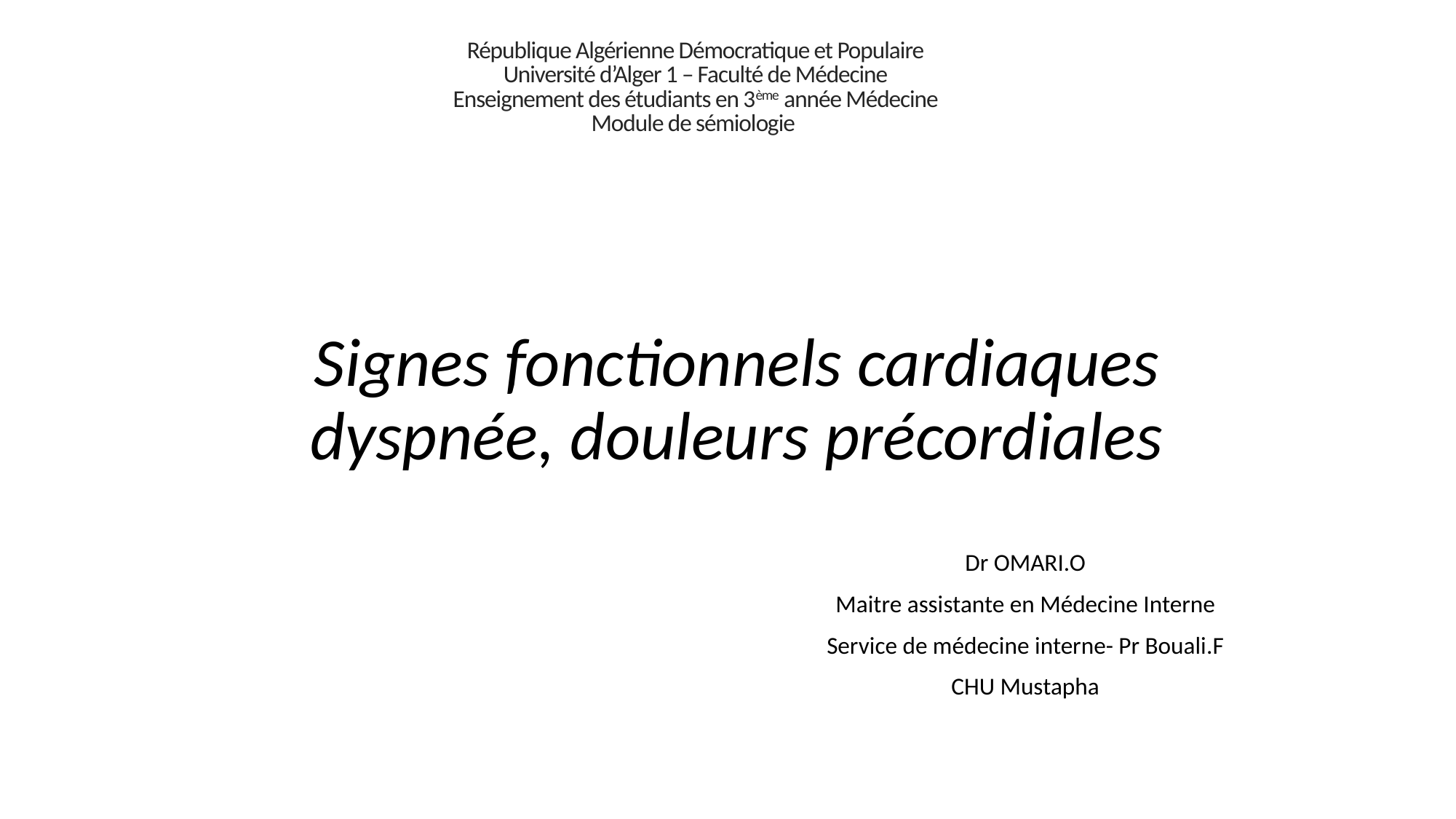

| République Algérienne Démocratique et Populaire Université d’Alger 1 – Faculté de Médecine Enseignement des étudiants en 3ème année Médecine Module de sémiologie |
| --- |
# Signes fonctionnels cardiaques dyspnée, douleurs précordiales
Dr OMARI.O
Maitre assistante en Médecine Interne
Service de médecine interne- Pr Bouali.F
CHU Mustapha